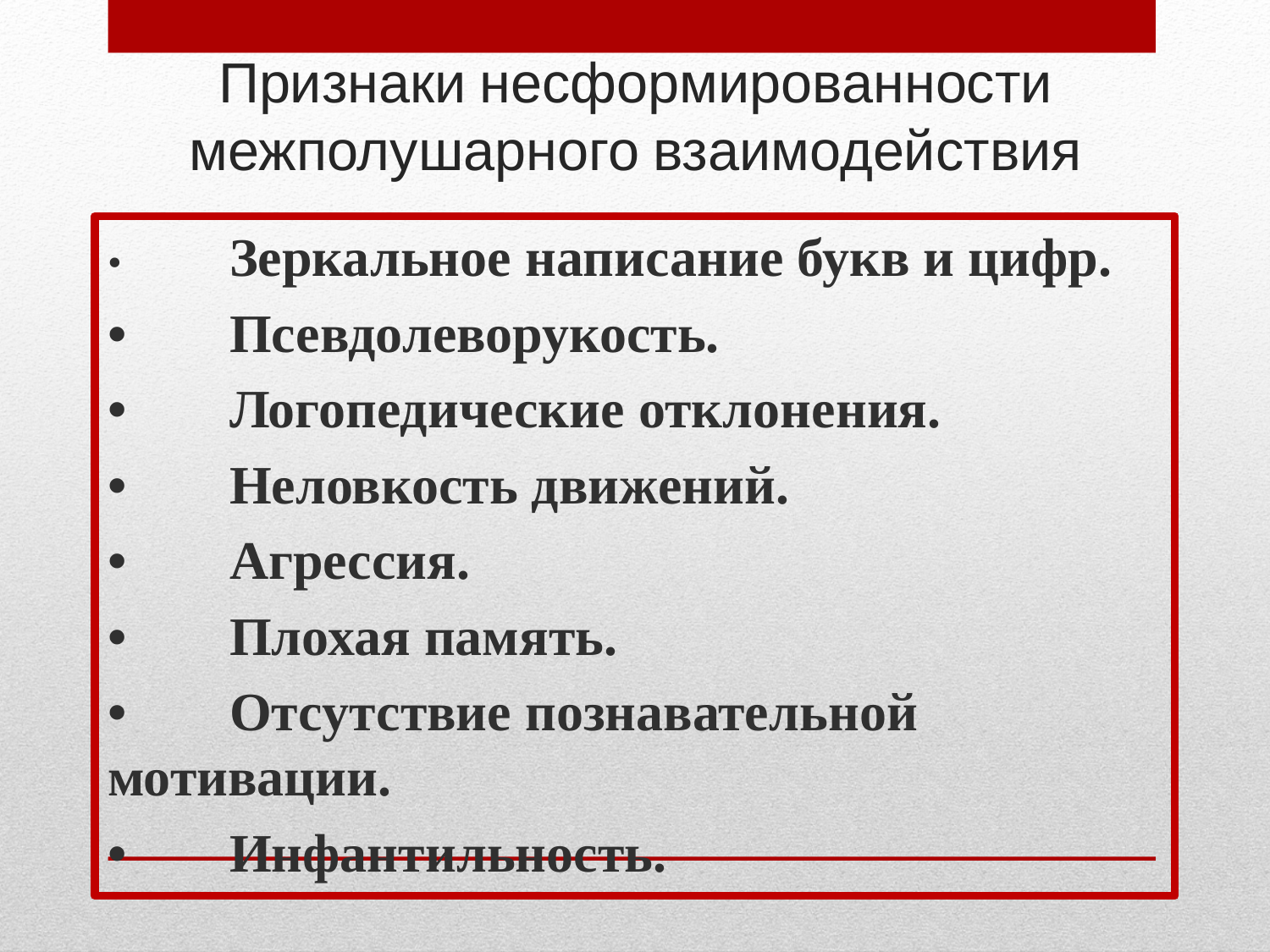

# Признаки несформированности межполушарного взаимодействия
•	Зеркальное написание букв и цифр.
•	Псевдолеворукость.
•	Логопедические отклонения.
•	Неловкость движений.
•	Агрессия.
•	Плохая память.
•	Отсутствие познавательной мотивации.
•	Инфантильность.